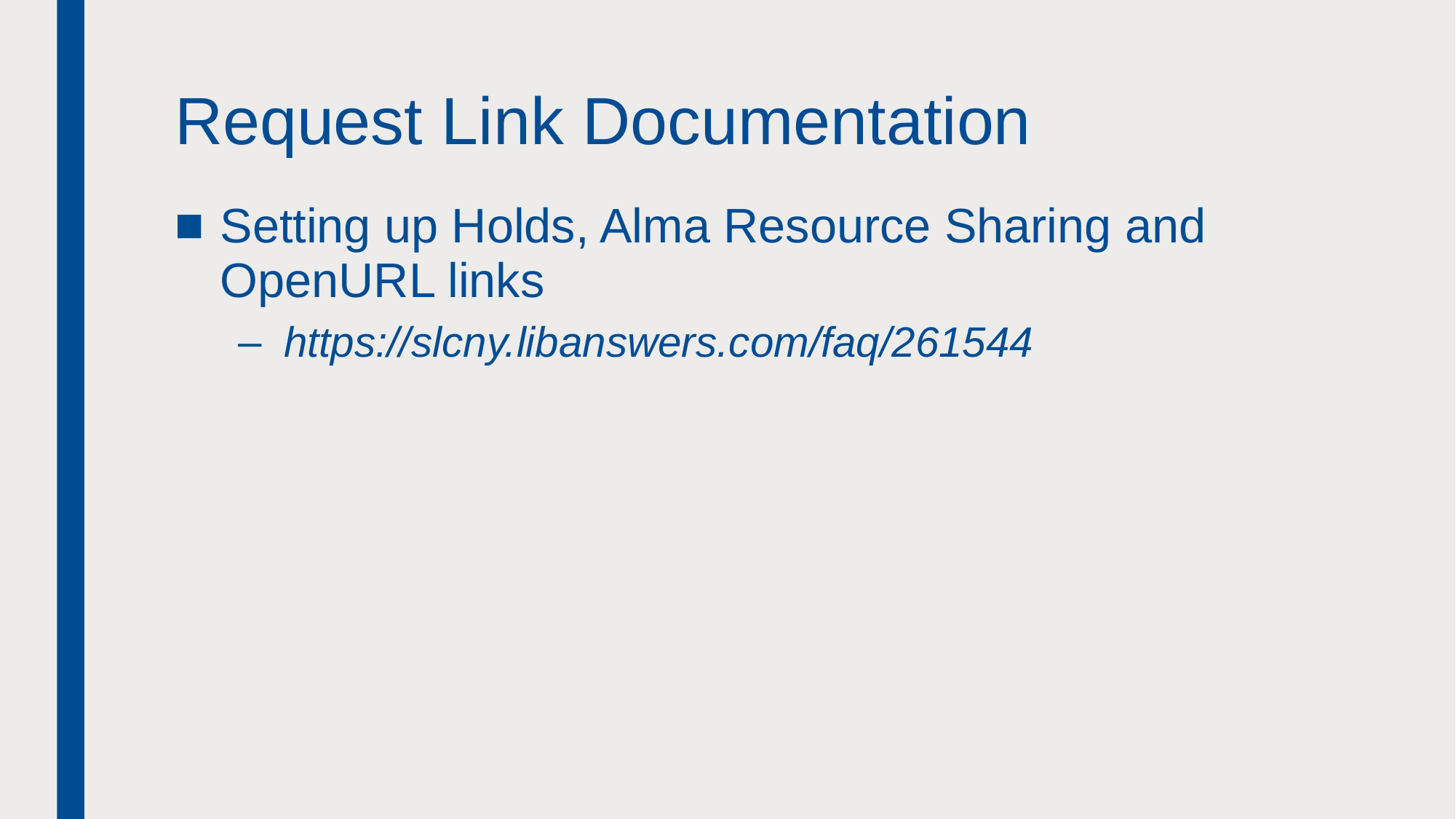

# Request Link Documentation
Setting up Holds, Alma Resource Sharing and OpenURL links
https://slcny.libanswers.com/faq/261544